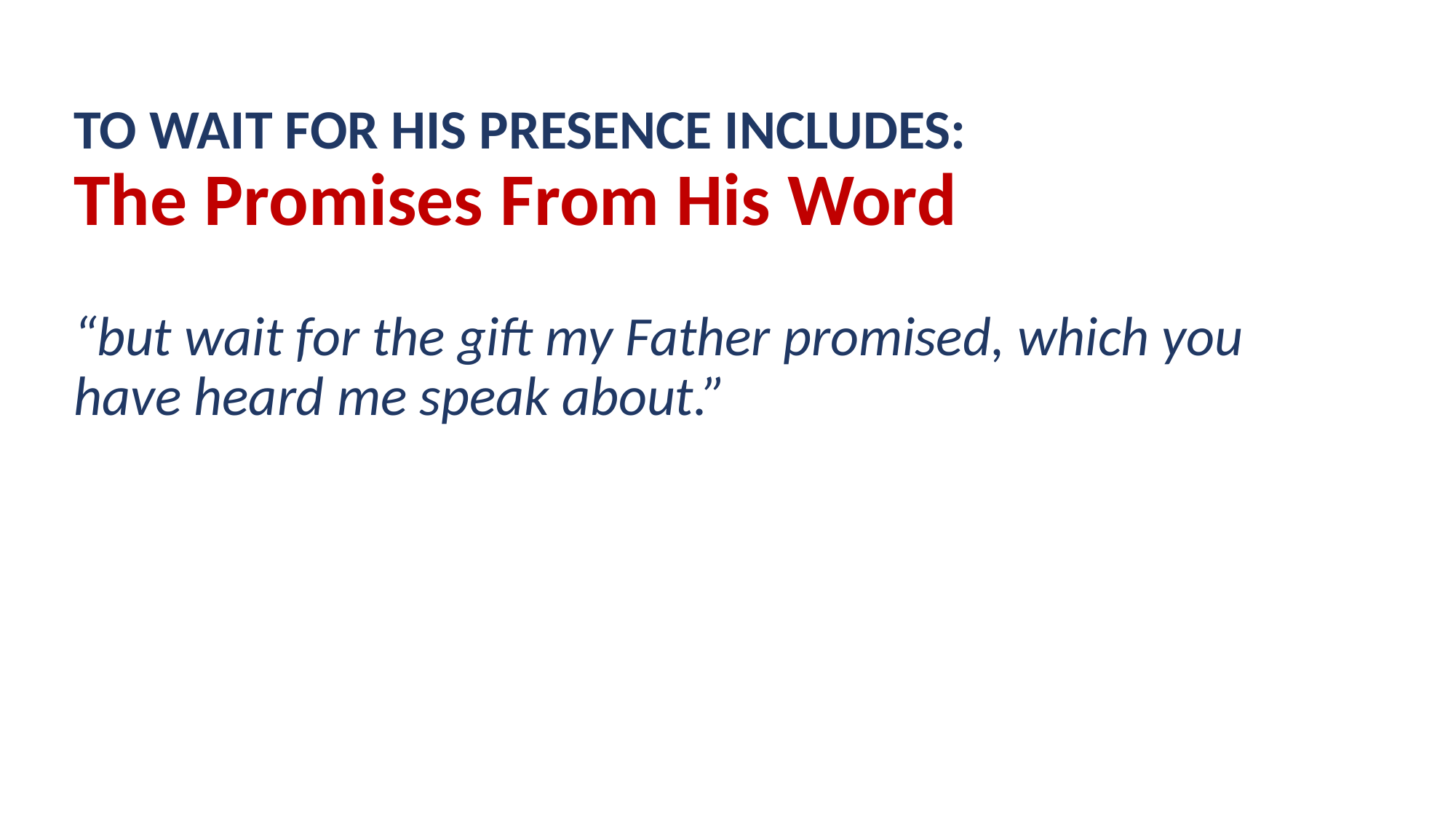

# TO WAIT FOR HIS PRESENCE INCLUDES: The Promises From His Word “but wait for the gift my Father promised, which you have heard me speak about.”